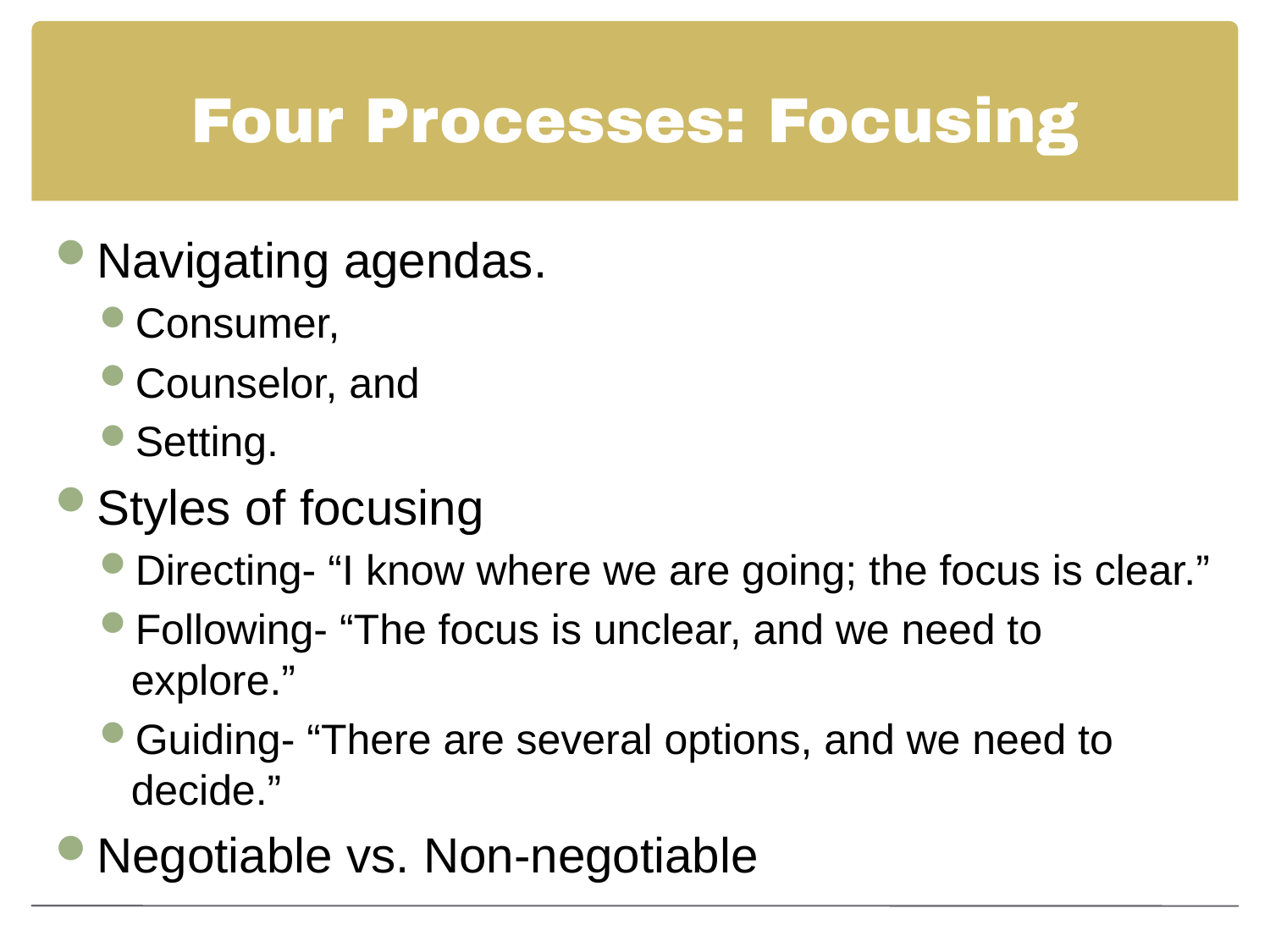

# Four Processes: Focusing
Navigating agendas.
Consumer,
Counselor, and
Setting.
Styles of focusing
Directing- “I know where we are going; the focus is clear.”
Following- “The focus is unclear, and we need to explore.”
Guiding- “There are several options, and we need to decide.”
Negotiable vs. Non-negotiable